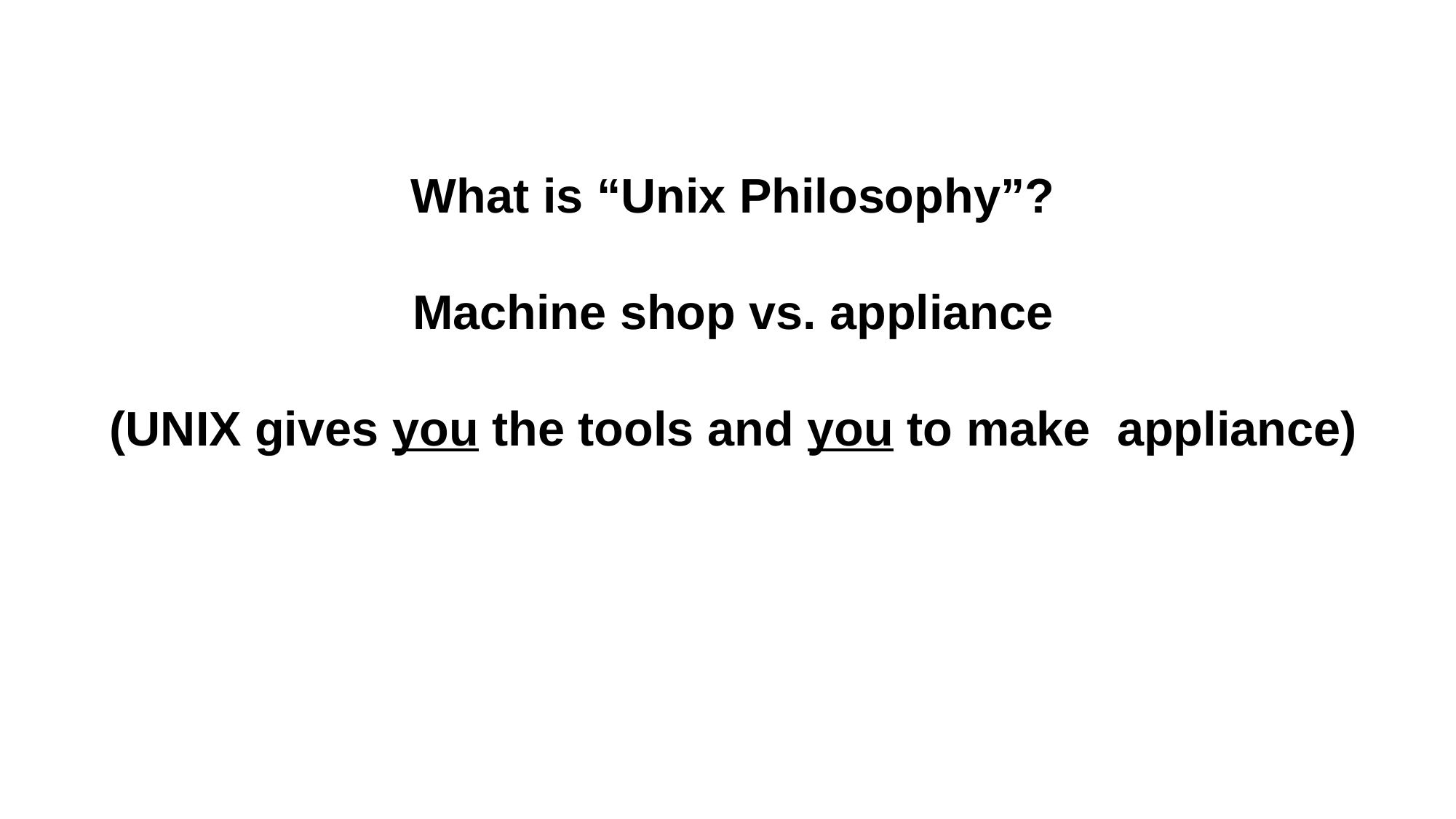

What is “Unix Philosophy”?

Machine shop vs. appliance

(UNIX gives you the tools and you to make  appliance)